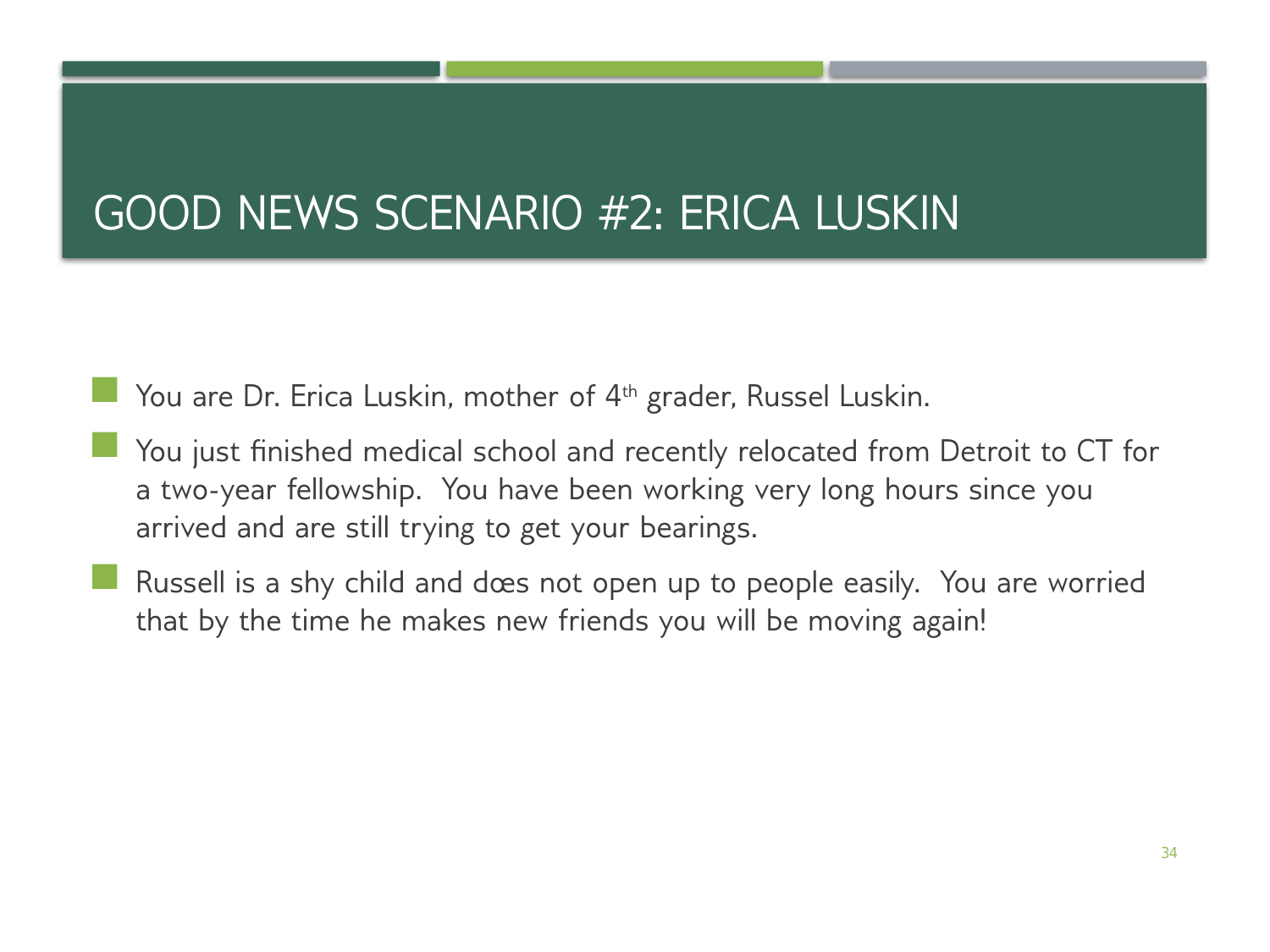

# Good news scenario #2: Erica Luskin
You are Dr. Erica Luskin, mother of 4th grader, Russel Luskin.
You just finished medical school and recently relocated from Detroit to CT for a two-year fellowship.  You have been working very long hours since you arrived and are still trying to get your bearings.
Russell is a shy child and does not open up to people easily.  You are worried that by the time he makes new friends you will be moving again!

34